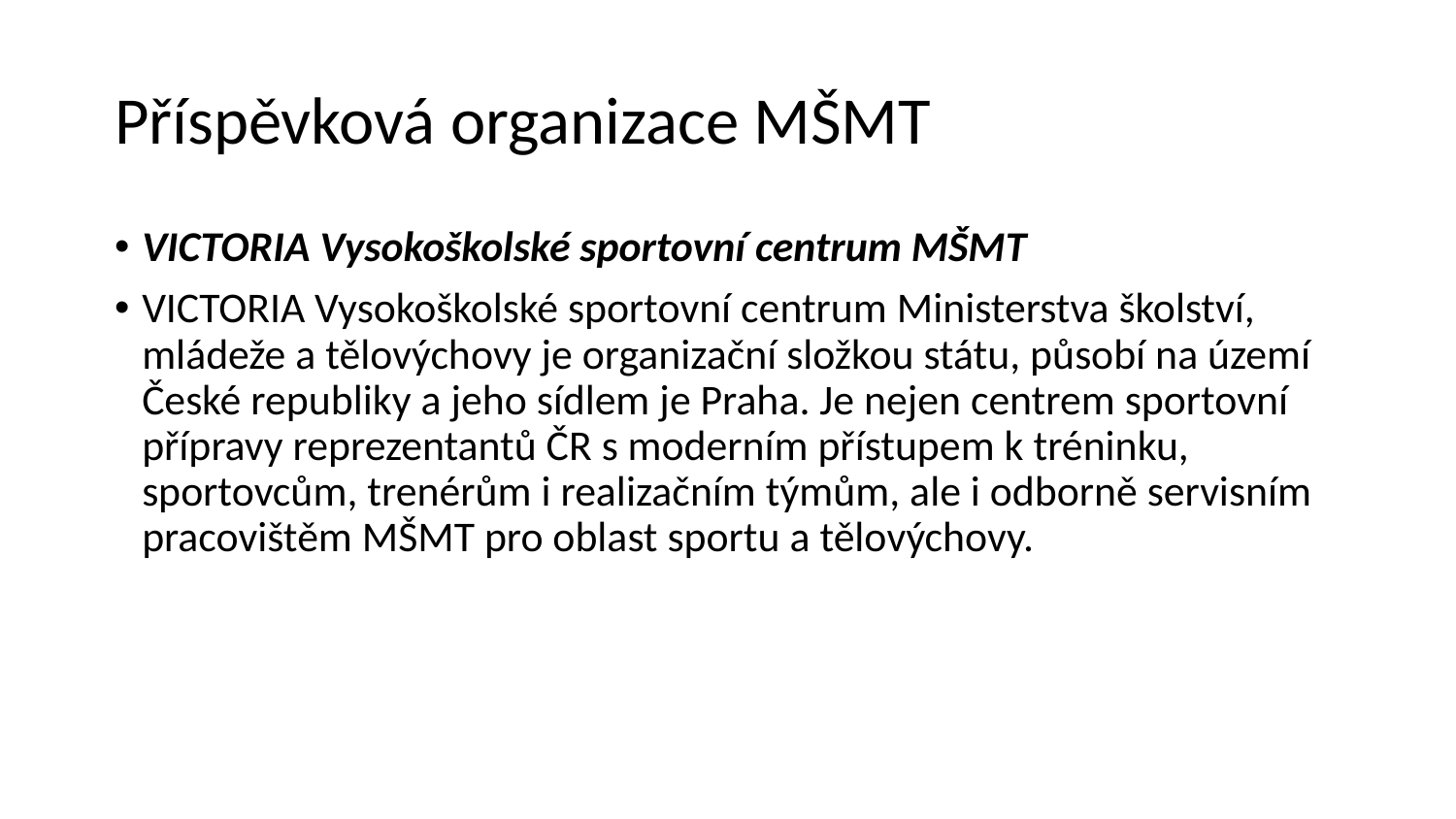

# Příspěvková organizace MŠMT
VICTORIA Vysokoškolské sportovní centrum MŠMT
VICTORIA Vysokoškolské sportovní centrum Ministerstva školství, mládeže a tělovýchovy je organizační složkou státu, působí na území České republiky a jeho sídlem je Praha. Je nejen centrem sportovní přípravy reprezentantů ČR s moderním přístupem k tréninku, sportovcům, trenérům i realizačním týmům, ale i odborně servisním pracovištěm MŠMT pro oblast sportu a tělovýchovy.